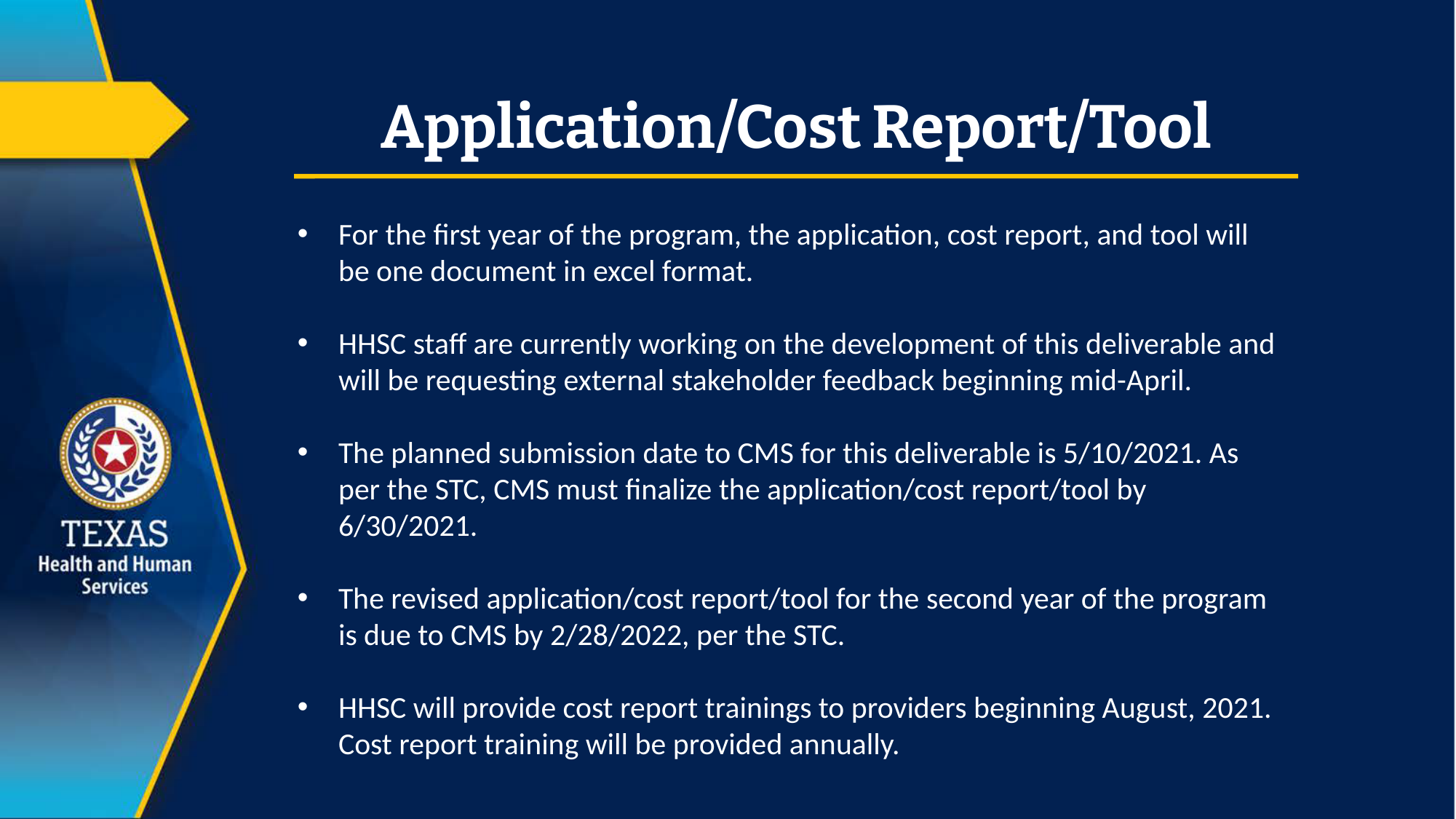

# Application/Cost Report/Tool
For the first year of the program, the application, cost report, and tool will be one document in excel format.

HHSC staff are currently working on the development of this deliverable and will be requesting external stakeholder feedback beginning mid-April.

The planned submission date to CMS for this deliverable is 5/10/2021. As per the STC, CMS must finalize the application/cost report/tool by 6/30/2021.

The revised application/cost report/tool for the second year of the program is due to CMS by 2/28/2022, per the STC.

HHSC will provide cost report trainings to providers beginning August, 2021. Cost report training will be provided annually.